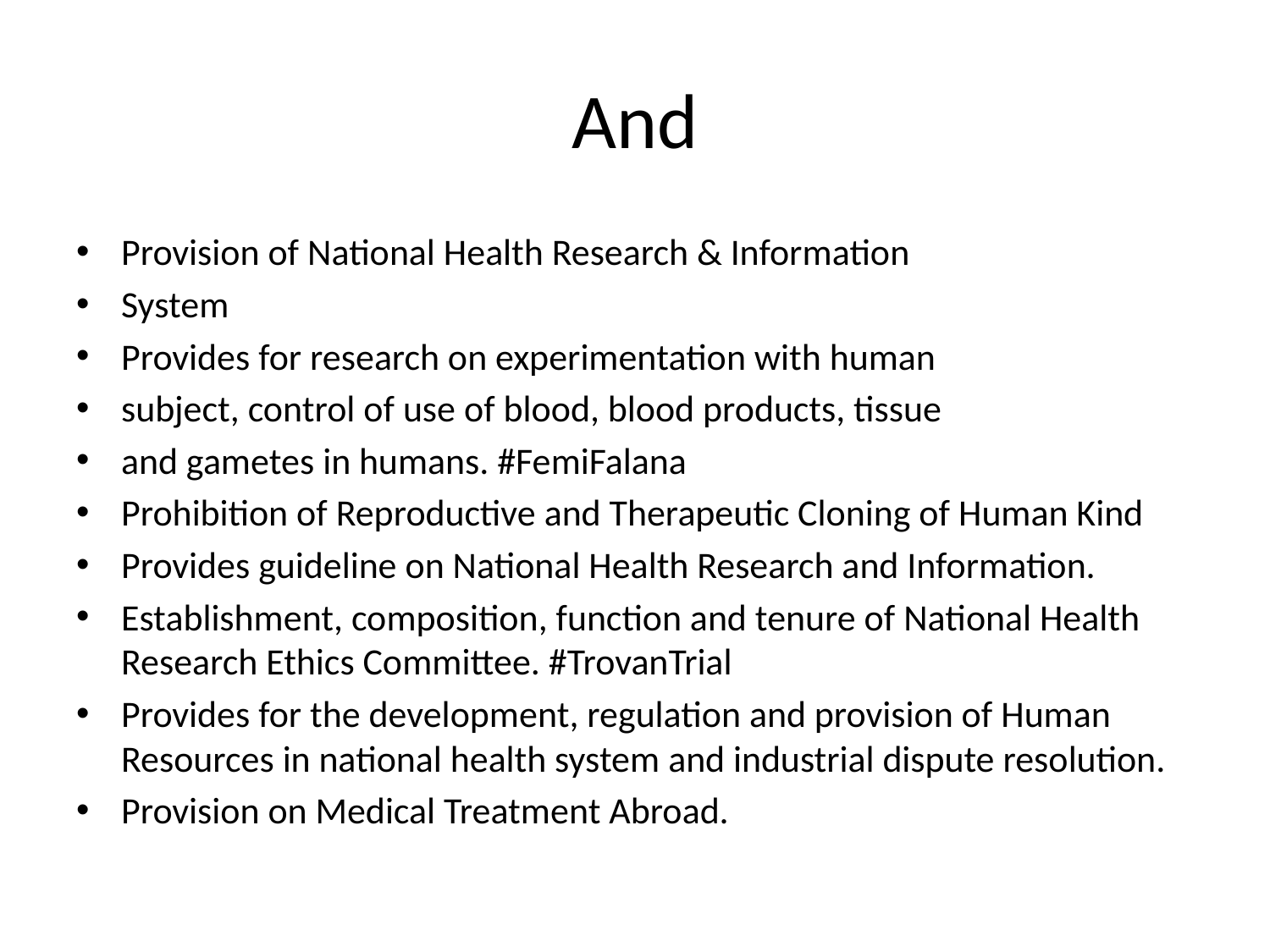

# And
Provision of National Health Research & Information
System
Provides for research on experimentation with human
subject, control of use of blood, blood products, tissue
and gametes in humans. #FemiFalana
Prohibition of Reproductive and Therapeutic Cloning of Human Kind
Provides guideline on National Health Research and Information.
Establishment, composition, function and tenure of National Health Research Ethics Committee. #TrovanTrial
Provides for the development, regulation and provision of Human Resources in national health system and industrial dispute resolution.
Provision on Medical Treatment Abroad.